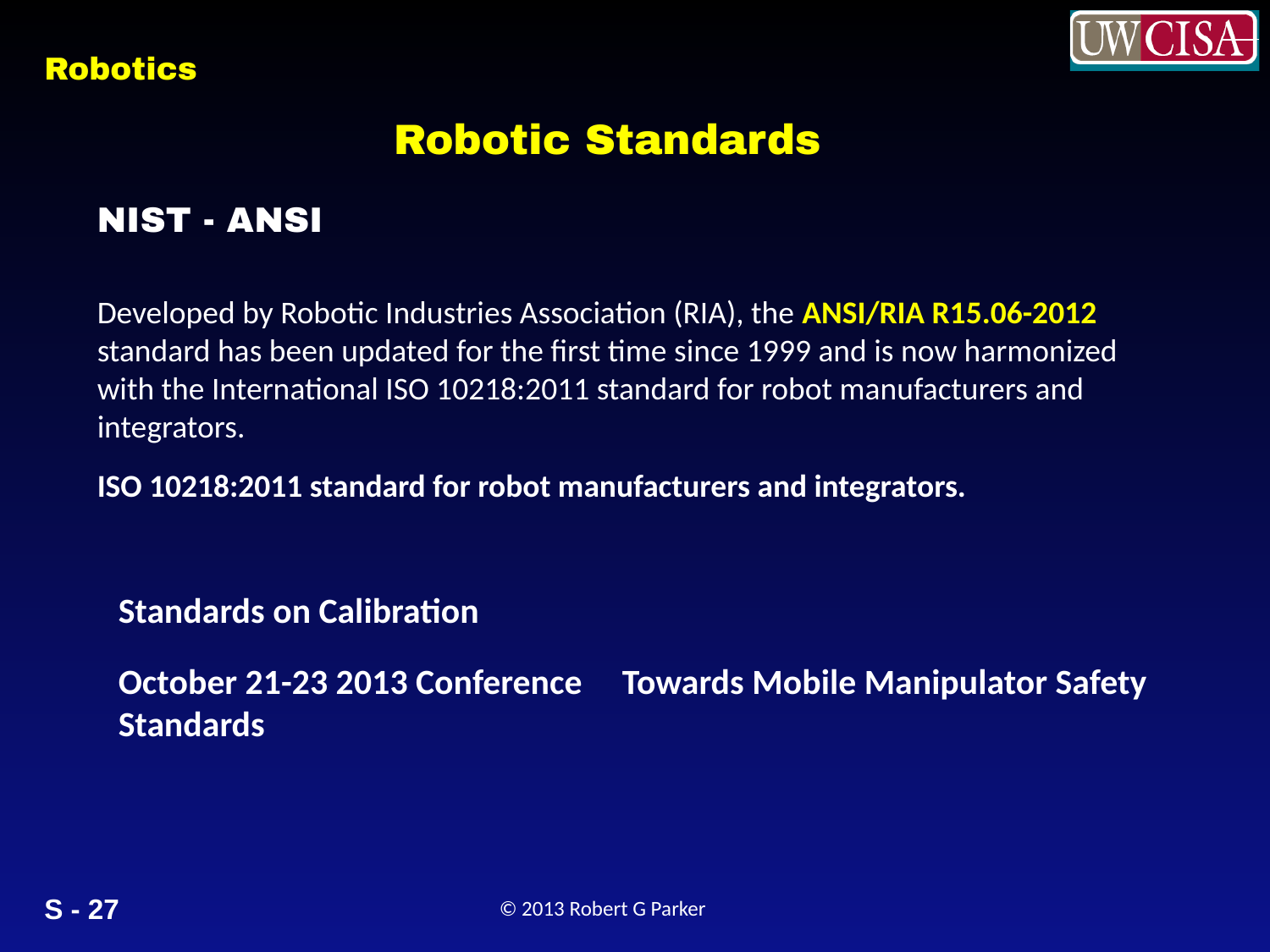

Robotic Standards
NIST - ANSI
Developed by Robotic Industries Association (RIA), the ANSI/RIA R15.06-2012 standard has been updated for the first time since 1999 and is now harmonized with the International ISO 10218:2011 standard for robot manufacturers and integrators.
ISO 10218:2011 standard for robot manufacturers and integrators.
Standards on Calibration
October 21-23 2013 Conference     Towards Mobile Manipulator Safety Standards